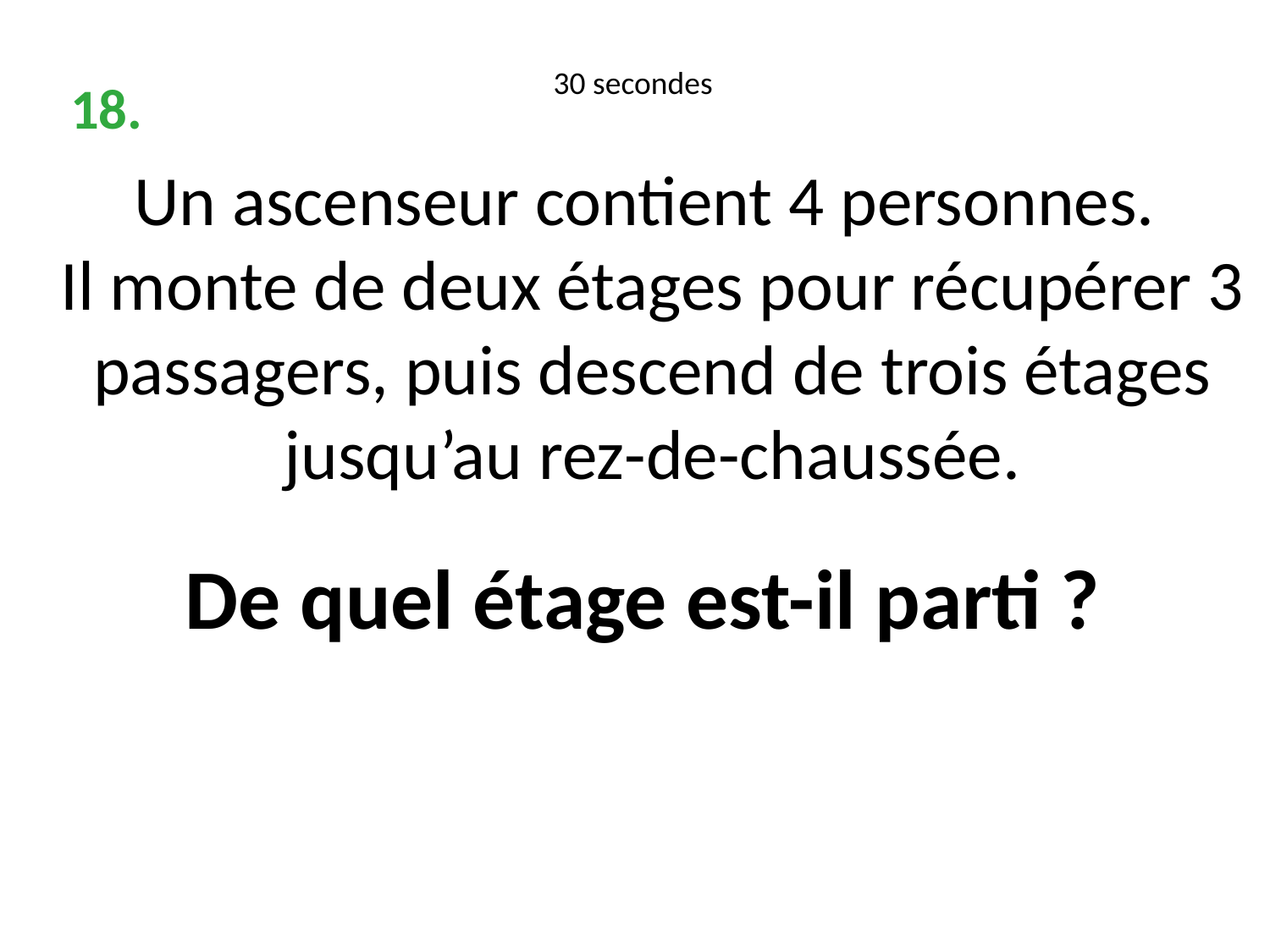

30 secondes
18.
Un ascenseur contient 4 personnes.
Il monte de deux étages pour récupérer 3 passagers, puis descend de trois étages jusqu’au rez-de-chaussée.

De quel étage est-il parti ?